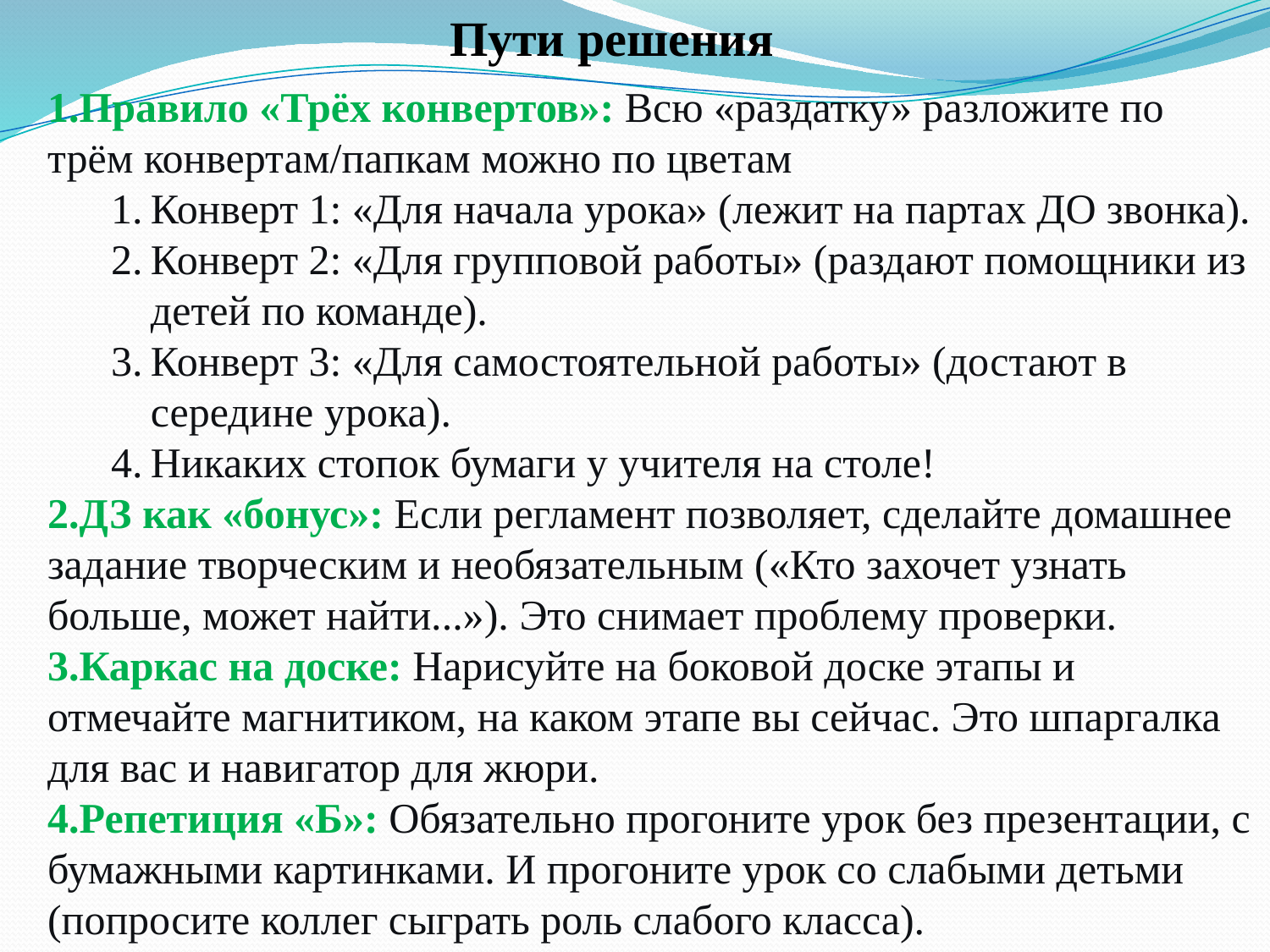

Пути решения

Правило «Трёх конвертов»: Всю «раздатку» разложите по трём конвертам/папкам можно по цветам
Конверт 1: «Для начала урока» (лежит на партах ДО звонка).
Конверт 2: «Для групповой работы» (раздают помощники из детей по команде).
Конверт 3: «Для самостоятельной работы» (достают в середине урока).
Никаких стопок бумаги у учителя на столе!
ДЗ как «бонус»: Если регламент позволяет, сделайте домашнее задание творческим и необязательным («Кто захочет узнать больше, может найти...»). Это снимает проблему проверки.
Каркас на доске: Нарисуйте на боковой доске этапы и отмечайте магнитиком, на каком этапе вы сейчас. Это шпаргалка для вас и навигатор для жюри.
Репетиция «Б»: Обязательно прогоните урок без презентации, с бумажными картинками. И прогоните урок со слабыми детьми (попросите коллег сыграть роль слабого класса).